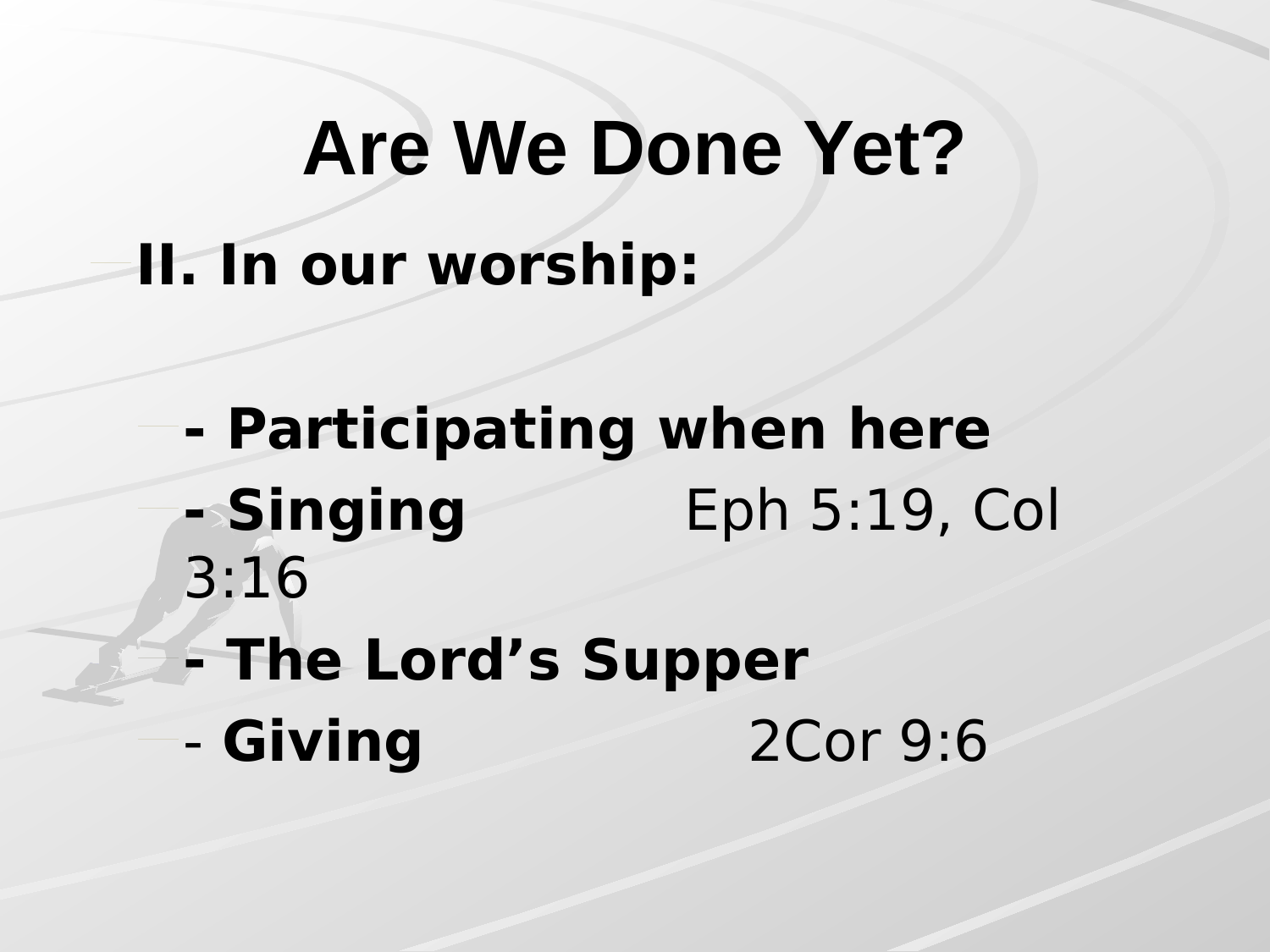

# Are We Done Yet?
II. In our worship:

- Participating when here
- Singing           Eph 5:19, Col 3:16
- The Lord’s Supper
- Giving                  2Cor 9:6